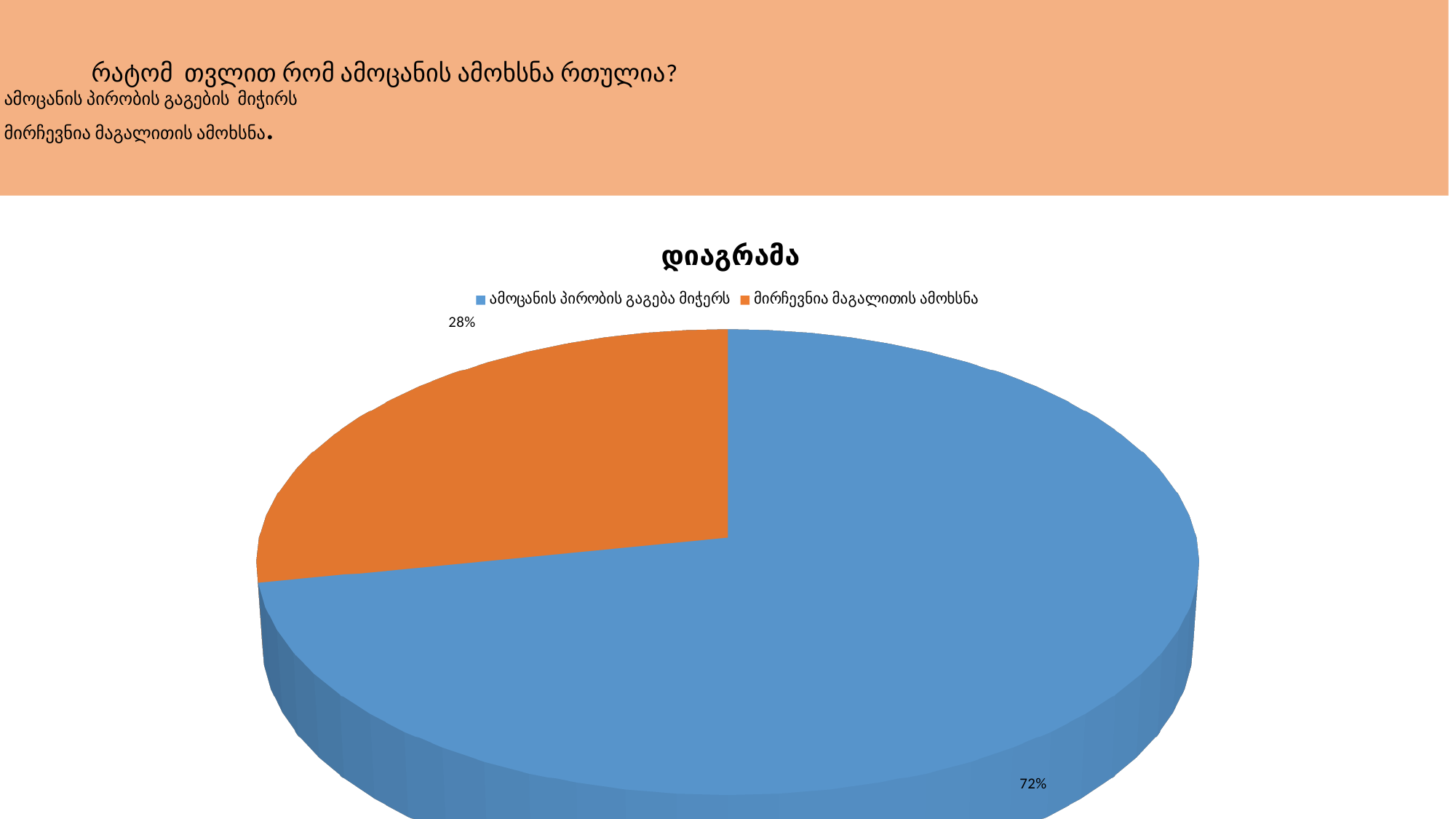

# რატომ  თვლით რომ ამოცანის ამოხსნა რთულია? ამოცანის პირობის გაგების  მიჭირს მირჩევნია მაგალითის ამოხსნა.

[unsupported chart]